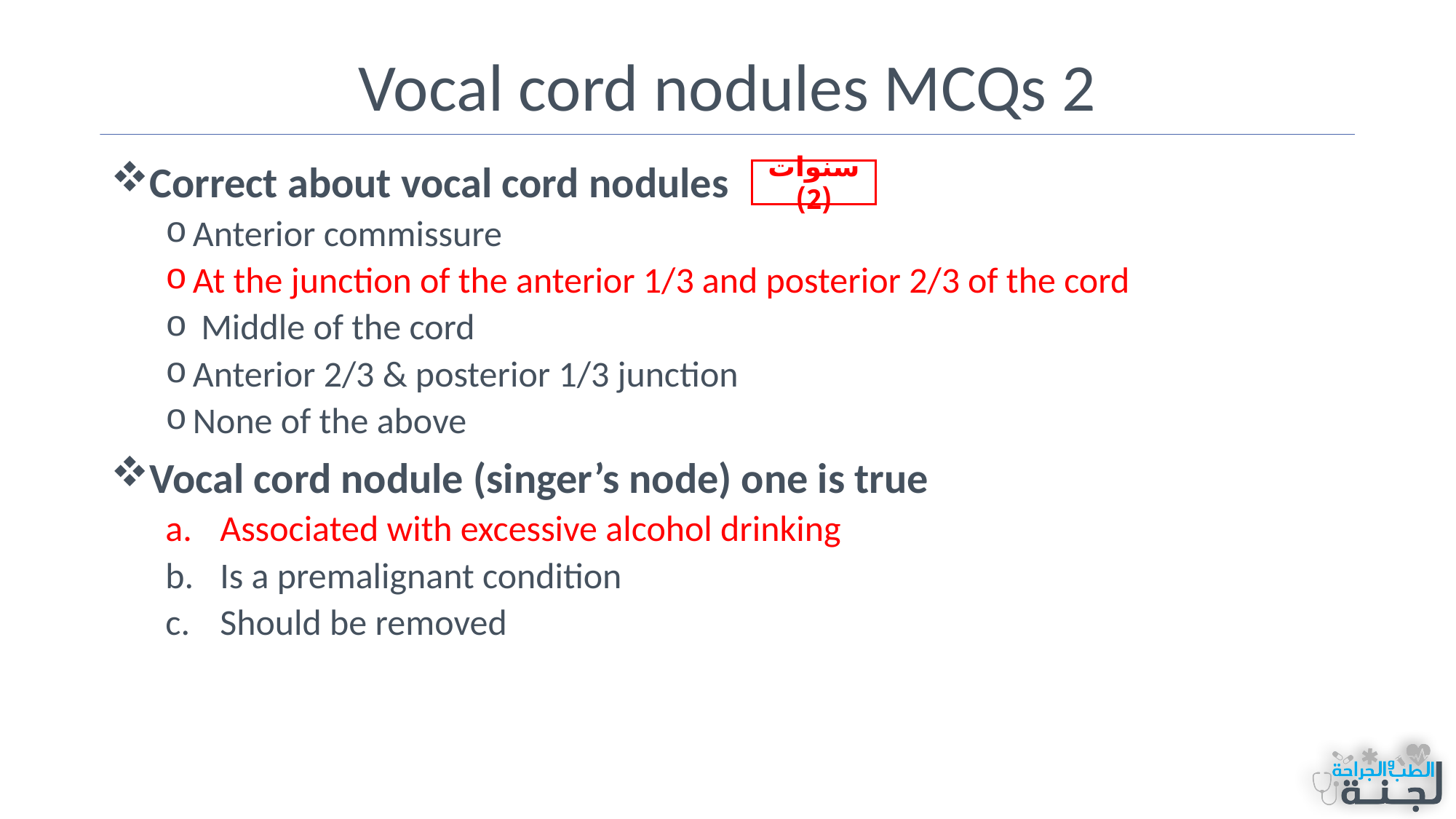

# Vocal cord nodules MCQs 2
Correct about vocal cord nodules
Anterior commissure
At the junction of the anterior 1/3 and posterior 2/3 of the cord
 Middle of the cord
Anterior 2/3 & posterior 1/3 junction
None of the above
Vocal cord nodule (singer’s node) one is true
Associated with excessive alcohol drinking
Is a premalignant condition
Should be removed
سنوات (2)